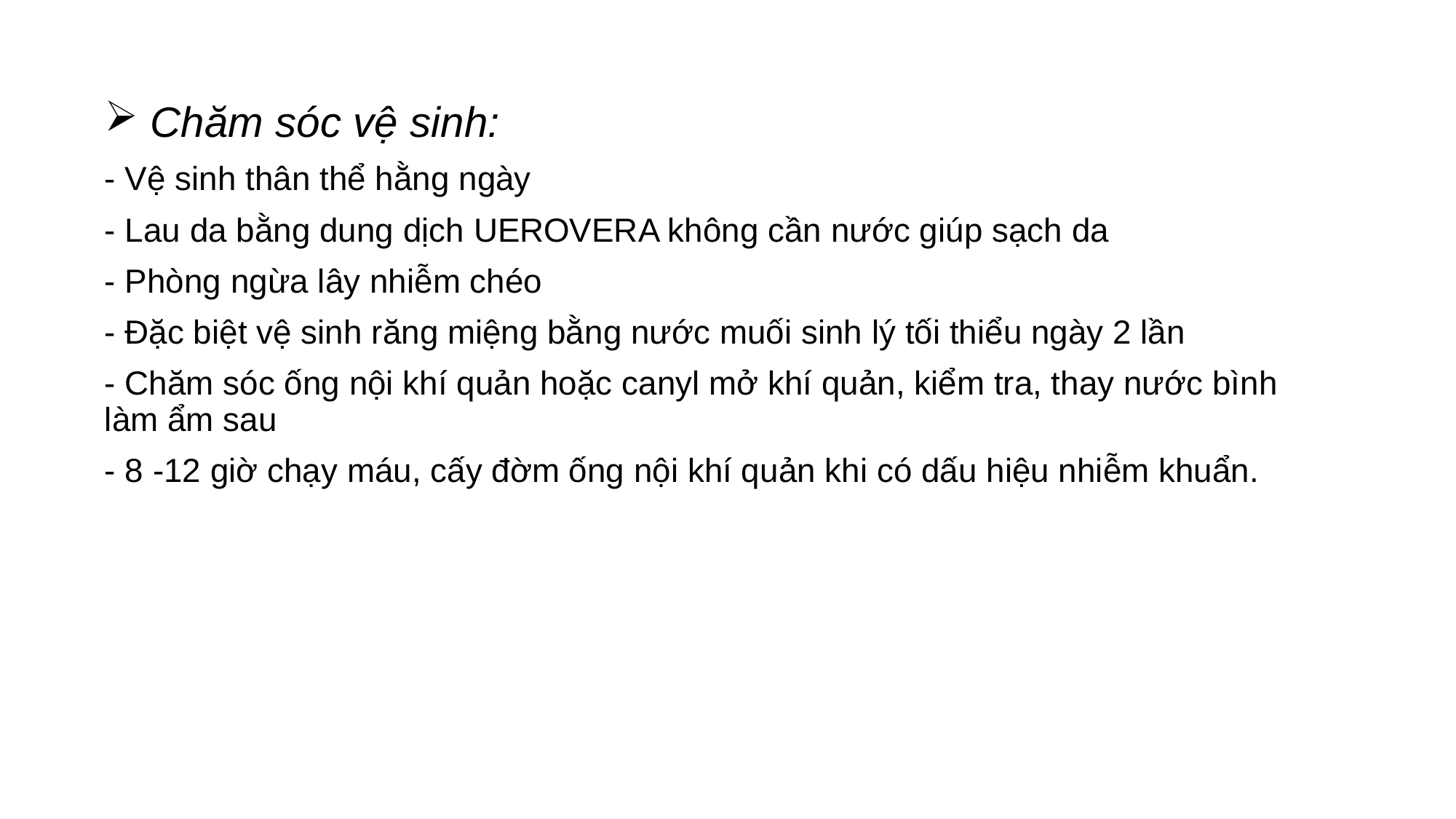

Chăm sóc vệ sinh:
- Vệ sinh thân thể hằng ngày
- Lau da bằng dung dịch UEROVERA không cần nước giúp sạch da
- Phòng ngừa lây nhiễm chéo
- Đặc biệt vệ sinh răng miệng bằng nước muối sinh lý tối thiểu ngày 2 lần
- Chăm sóc ống nội khí quản hoặc canyl mở khí quản, kiểm tra, thay nước bình làm ẩm sau
- 8 -12 giờ chạy máu, cấy đờm ống nội khí quản khi có dấu hiệu nhiễm khuẩn.